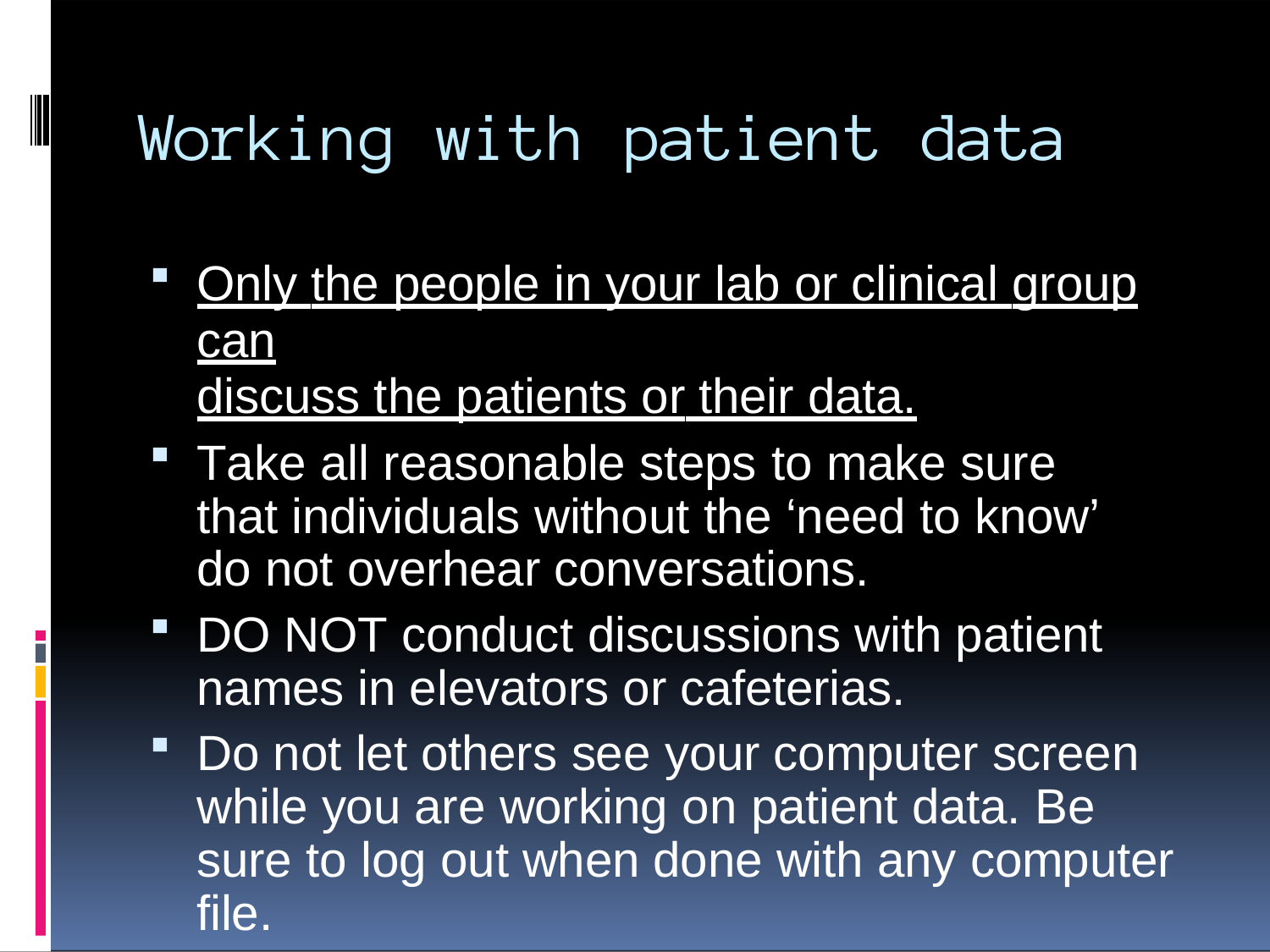

# Working with patient data

Only the people in your lab or clinical group can
discuss the patients or their data.
Take all reasonable steps to make sure that individuals without the ‘need to know’ do not overhear conversations.
DO NOT conduct discussions with patient names in elevators or cafeterias.
Do not let others see your computer screen while you are working on patient data. Be sure to log out when done with any computer file.